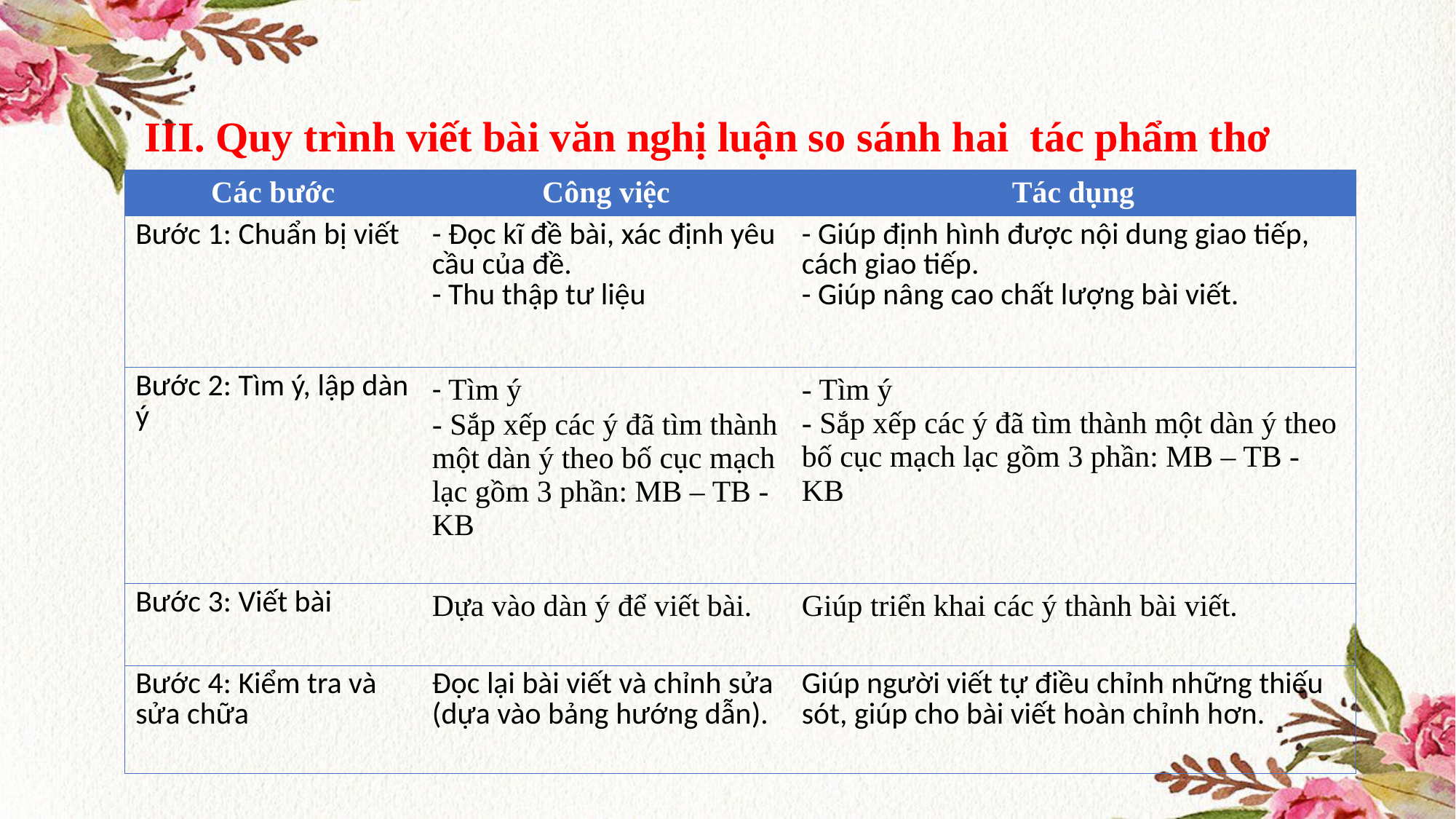

III. Quy trình viết bài văn nghị luận so sánh hai  tác phẩm thơ

| Các bước | Công việc | Tác dụng |
| --- | --- | --- |
| Bước 1: Chuẩn bị viết | - Đọc kĩ đề bài, xác định yêu cầu của đề. - Thu thập tư liệu | - Giúp định hình được nội dung giao tiếp, cách giao tiếp. - Giúp nâng cao chất lượng bài viết. |
| Bước 2: Tìm ý, lập dàn ý | - Tìm ý - Sắp xếp các ý đã tìm thành một dàn ý theo bố cục mạch lạc gồm 3 phần: MB – TB - KB | - Tìm ý - Sắp xếp các ý đã tìm thành một dàn ý theo bố cục mạch lạc gồm 3 phần: MB – TB - KB |
| Bước 3: Viết bài | Dựa vào dàn ý để viết bài. | Giúp triển khai các ý thành bài viết. |
| Bước 4: Kiểm tra và sửa chữa | Đọc lại bài viết và chỉnh sửa (dựa vào bảng hướng dẫn). | Giúp người viết tự điều chỉnh những thiếu sót, giúp cho bài viết hoàn chỉnh hơn. |